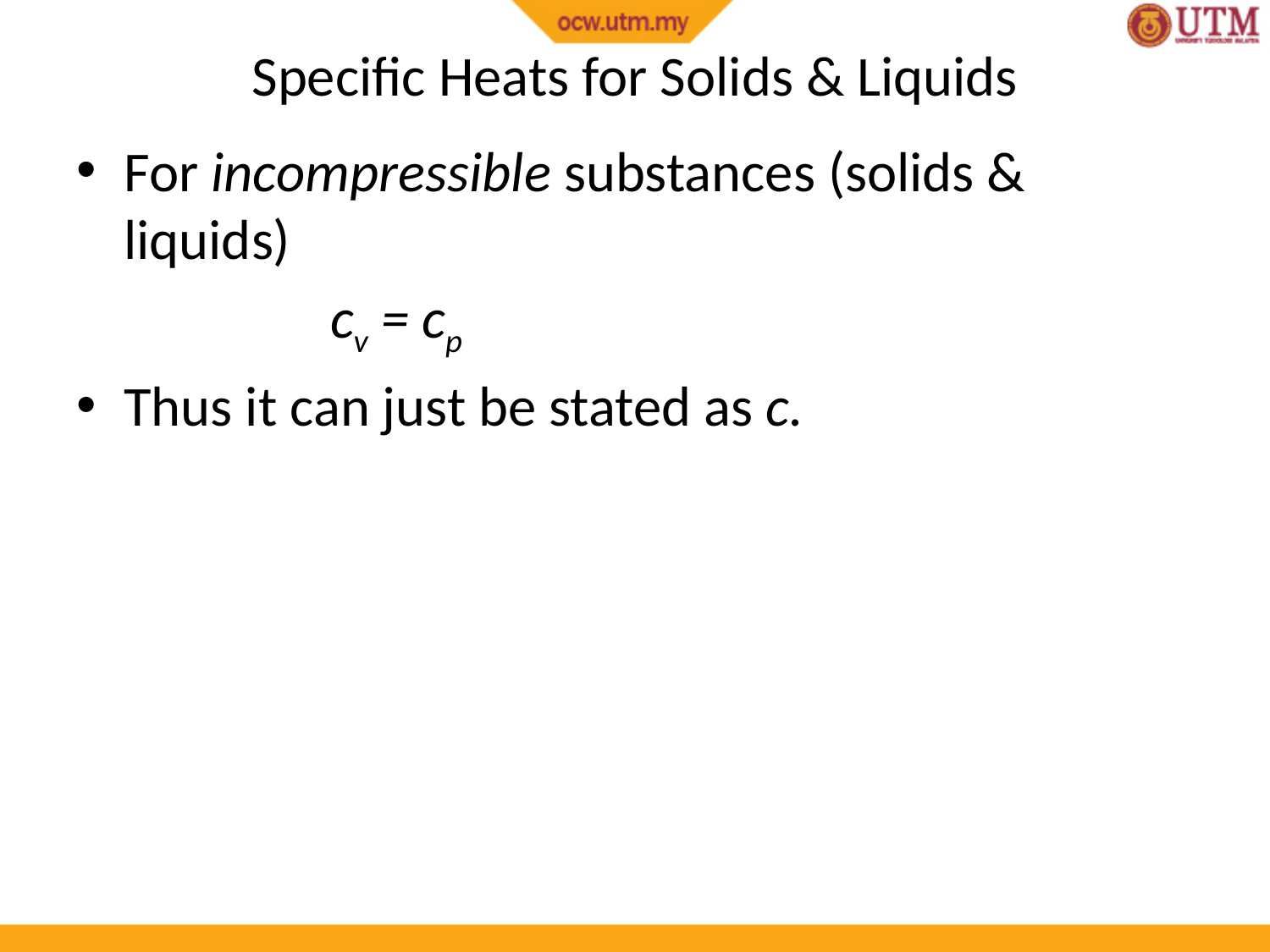

# Specific Heats for Solids & Liquids
For incompressible substances (solids & liquids)
		cv = cp
Thus it can just be stated as c.